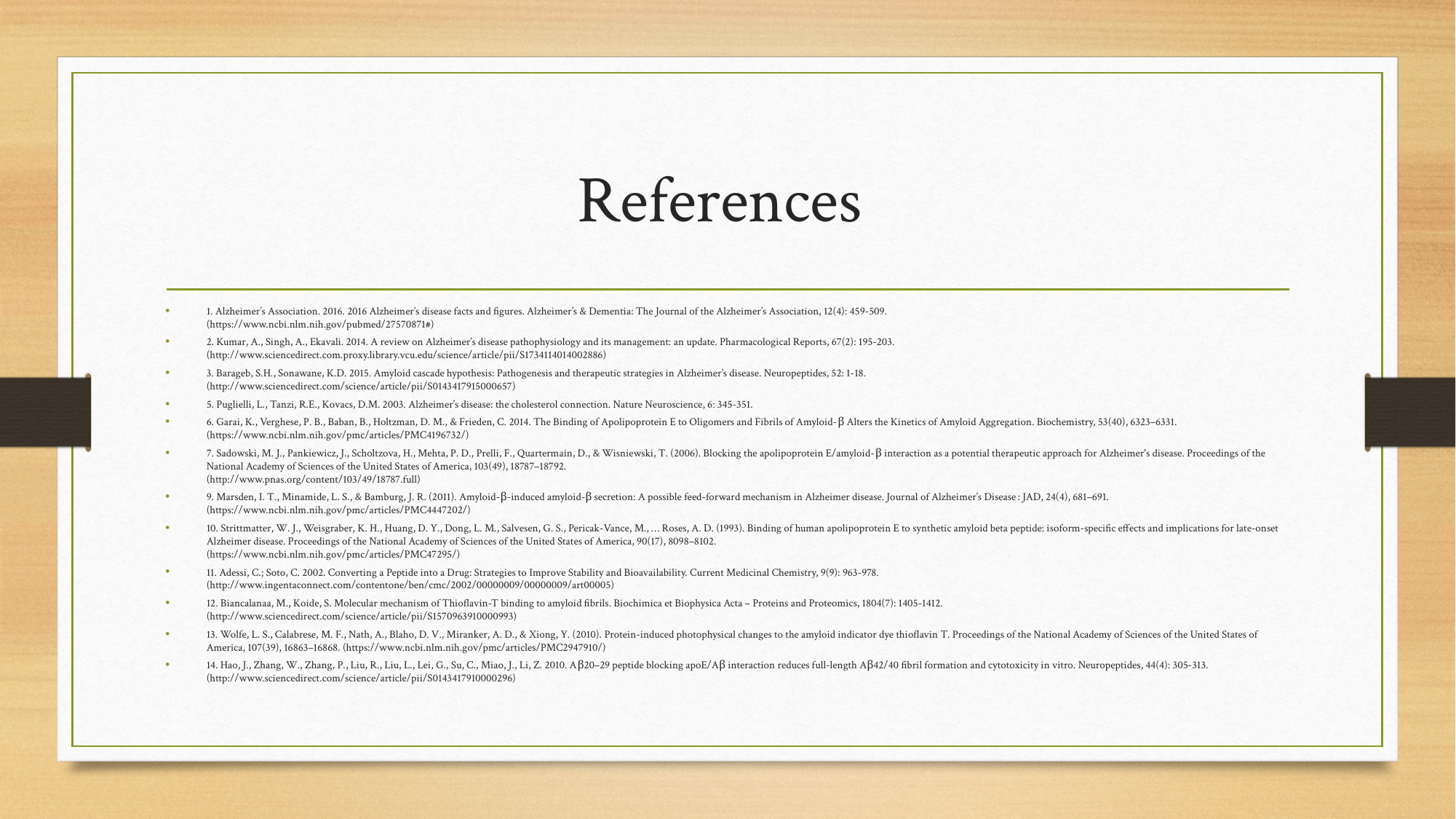

# References
1. Alzheimer’s Association. 2016. 2016 Alzheimer’s disease facts and figures. Alzheimer’s & Dementia: The Journal of the Alzheimer’s Association, 12(4): 459-509.
(https://www.ncbi.nlm.nih.gov/pubmed/27570871#)
2. Kumar, A., Singh, A., Ekavali. 2014. A review on Alzheimer’s disease pathophysiology and its management: an update. Pharmacological Reports, 67(2): 195-203.
(http://www.sciencedirect.com.proxy.library.vcu.edu/science/article/pii/S1734114014002886)
3. Barageb, S.H., Sonawane, K.D. 2015. Amyloid cascade hypothesis: Pathogenesis and therapeutic strategies in Alzheimer’s disease. Neuropeptides, 52: 1-18.
(http://www.sciencedirect.com/science/article/pii/S0143417915000657)
5. Puglielli, L., Tanzi, R.E., Kovacs, D.M. 2003. Alzheimer’s disease: the cholesterol connection. Nature Neuroscience, 6: 345-351.
6. Garai, K., Verghese, P. B., Baban, B., Holtzman, D. M., & Frieden, C. 2014. The Binding of Apolipoprotein E to Oligomers and Fibrils of Amyloid-β Alters the Kinetics of Amyloid Aggregation. Biochemistry, 53(40), 6323–6331.
(https://www.ncbi.nlm.nih.gov/pmc/articles/PMC4196732/)
7. Sadowski, M. J., Pankiewicz, J., Scholtzova, H., Mehta, P. D., Prelli, F., Quartermain, D., & Wisniewski, T. (2006). Blocking the apolipoprotein E/amyloid-β interaction as a potential therapeutic approach for Alzheimer's disease. Proceedings of the National Academy of Sciences of the United States of America, 103(49), 18787–18792.
(http://www.pnas.org/content/103/49/18787.full)
9. Marsden, I. T., Minamide, L. S., & Bamburg, J. R. (2011). Amyloid-β-induced amyloid-β secretion: A possible feed-forward mechanism in Alzheimer disease. Journal of Alzheimer’s Disease : JAD, 24(4), 681–691.
(https://www.ncbi.nlm.nih.gov/pmc/articles/PMC4447202/)
10. Strittmatter, W. J., Weisgraber, K. H., Huang, D. Y., Dong, L. M., Salvesen, G. S., Pericak-Vance, M., … Roses, A. D. (1993). Binding of human apolipoprotein E to synthetic amyloid beta peptide: isoform-specific effects and implications for late-onset Alzheimer disease. Proceedings of the National Academy of Sciences of the United States of America, 90(17), 8098–8102.
(https://www.ncbi.nlm.nih.gov/pmc/articles/PMC47295/)
11. Adessi, C.; Soto, C. 2002. Converting a Peptide into a Drug: Strategies to Improve Stability and Bioavailability. Current Medicinal Chemistry, 9(9): 963-978.
(http://www.ingentaconnect.com/contentone/ben/cmc/2002/00000009/00000009/art00005)
12. Biancalanaa, M., Koide, S. Molecular mechanism of Thioflavin-T binding to amyloid fibrils. Biochimica et Biophysica Acta – Proteins and Proteomics, 1804(7): 1405-1412.
(http://www.sciencedirect.com/science/article/pii/S1570963910000993)
13. Wolfe, L. S., Calabrese, M. F., Nath, A., Blaho, D. V., Miranker, A. D., & Xiong, Y. (2010). Protein-induced photophysical changes to the amyloid indicator dye thioflavin T. Proceedings of the National Academy of Sciences of the United States of America, 107(39), 16863–16868. (https://www.ncbi.nlm.nih.gov/pmc/articles/PMC2947910/)
14. Hao, J., Zhang, W., Zhang, P., Liu, R., Liu, L., Lei, G., Su, C., Miao, J., Li, Z. 2010. Aβ20–29 peptide blocking apoE/Aβ interaction reduces full-length Aβ42/40 fibril formation and cytotoxicity in vitro. Neuropeptides, 44(4): 305-313.
(http://www.sciencedirect.com/science/article/pii/S0143417910000296)